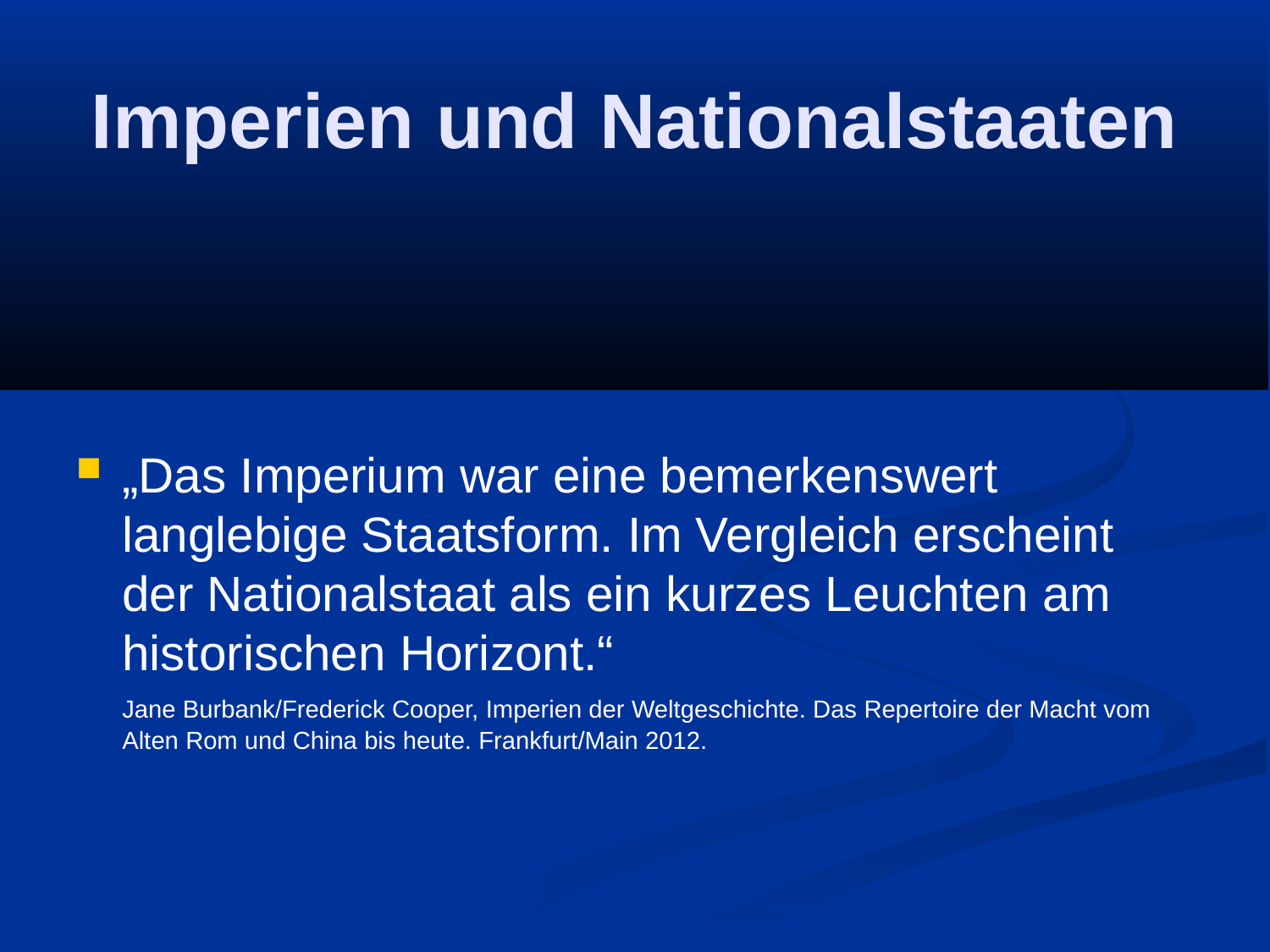

Imperien und Nationalstaaten

„Das Imperium war eine bemerkenswert langlebige Staatsform. Im Vergleich erscheint der Nationalstaat als ein kurzes Leuchten am historischen Horizont.“
	Jane Burbank/Frederick Cooper, Imperien der Weltgeschichte. Das Repertoire der Macht vom Alten Rom und China bis heute. Frankfurt/Main 2012.